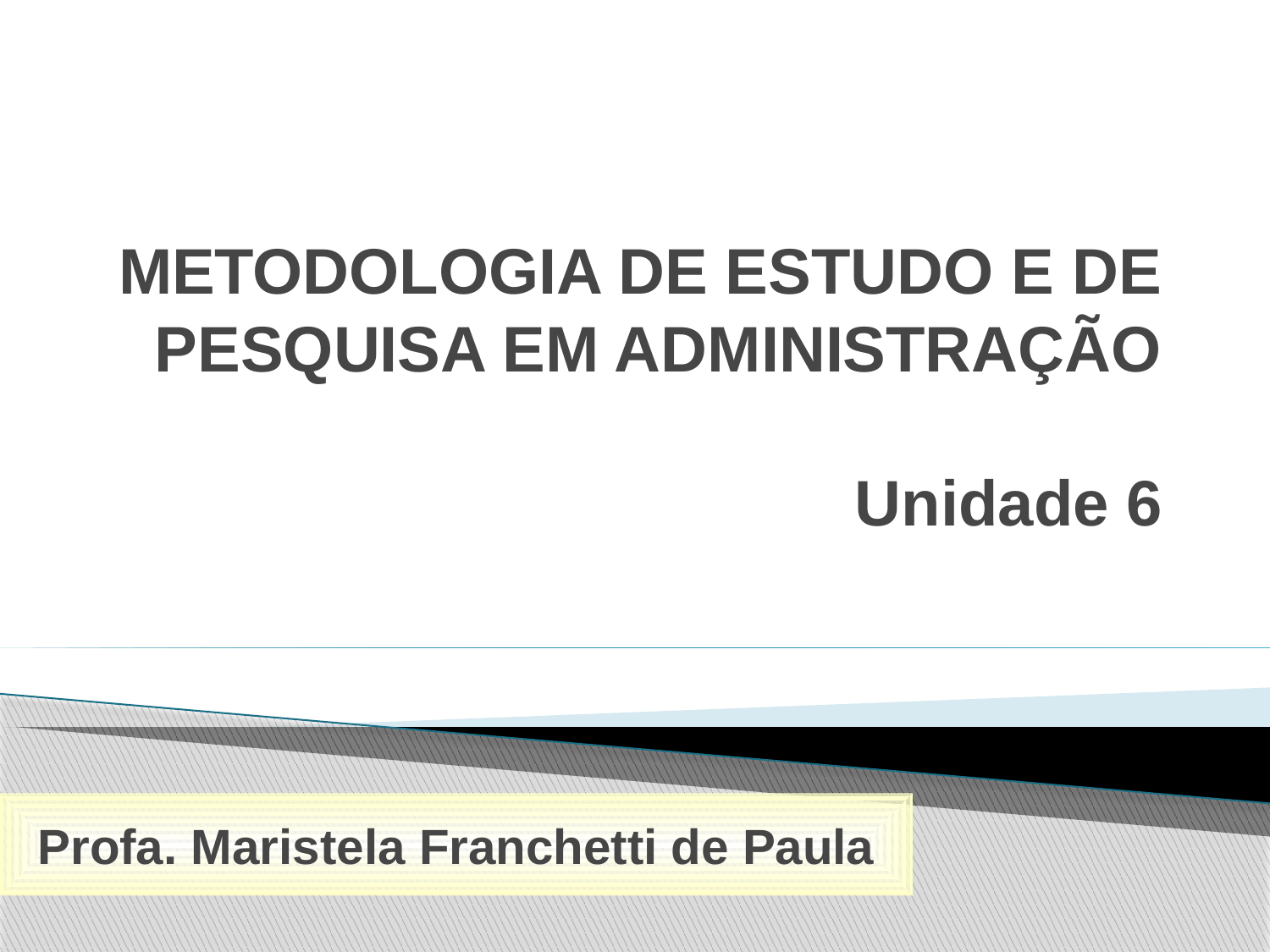

# METODOLOGIA DE ESTUDO E DE PESQUISA EM ADMINISTRAÇÃO Unidade 6
Profa. Maristela Franchetti de Paula